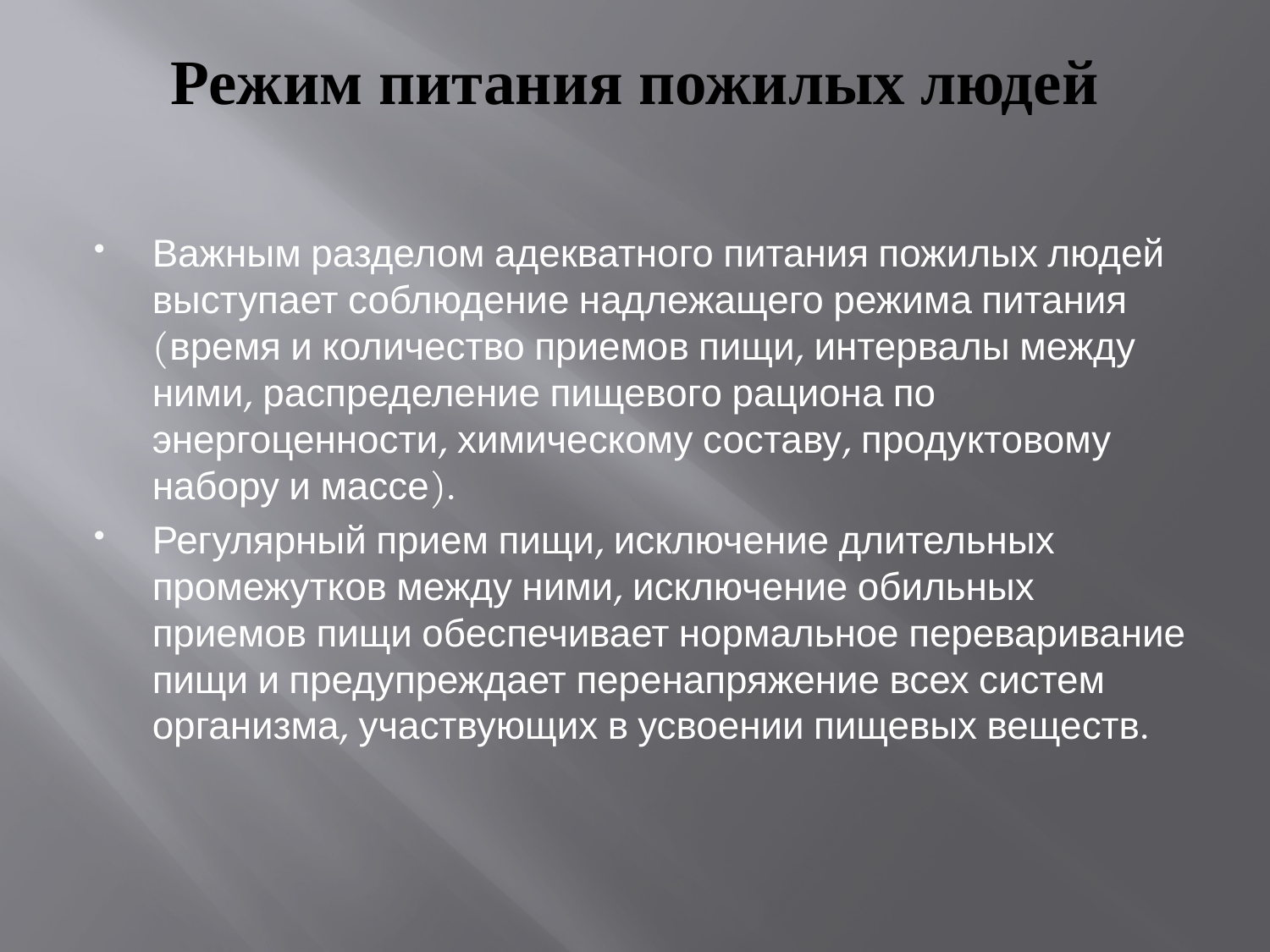

# Режим питания пожилых людей
Важным разделом адекватного питания пожилых людей выступает соблюдение надлежащего режима питания (время и количество приемов пищи, интервалы между ними, распределение пищевого рациона по энергоценности, химическому составу, продуктовому набору и массе).
Регулярный прием пищи, исключение длительных промежутков между ними, исключение обильных приемов пищи обеспечивает нормальное переваривание пищи и предупреждает перенапряжение всех систем организма, участвующих в усвоении пищевых веществ.